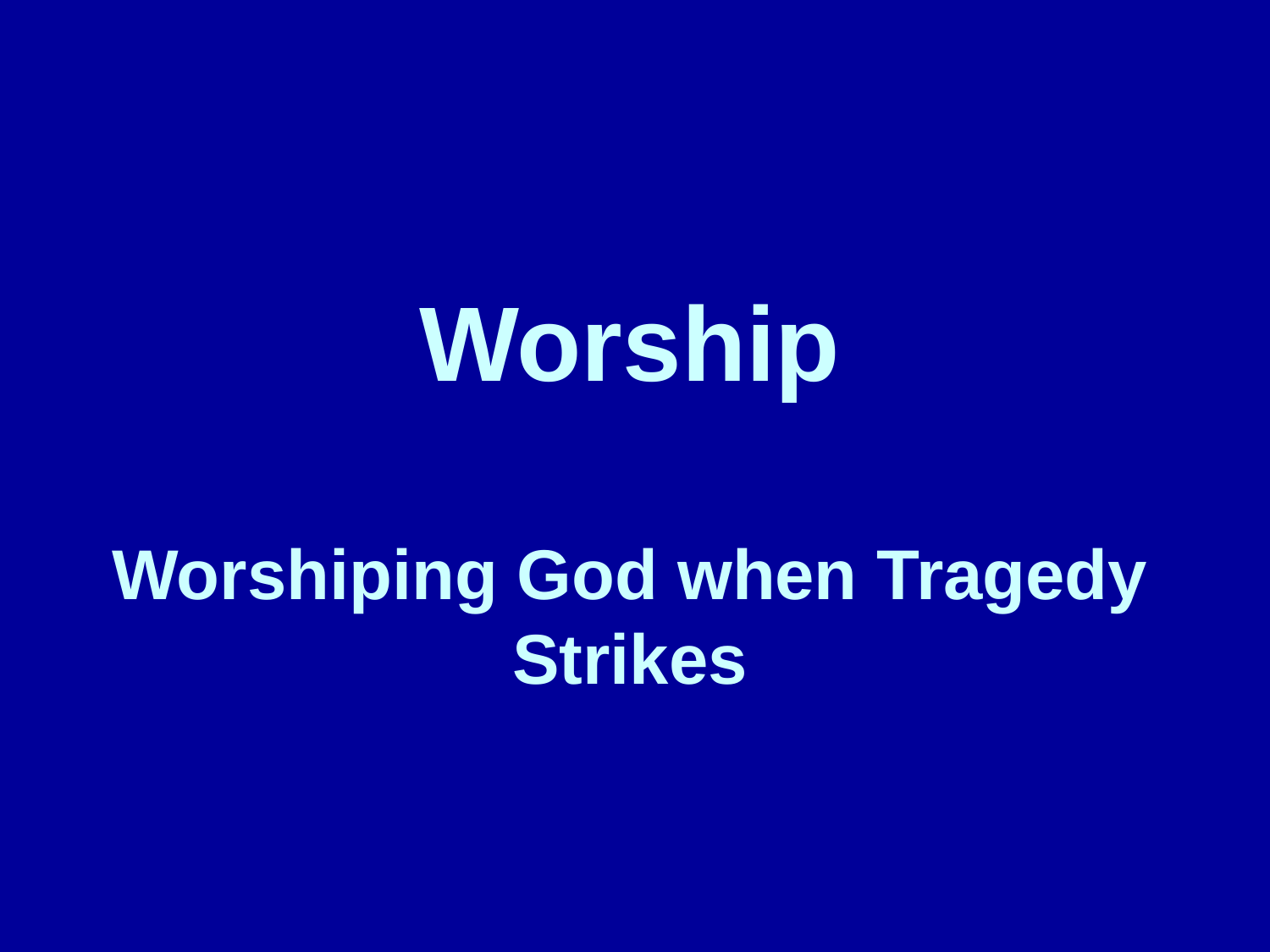

# Worship Worshiping God when Tragedy Strikes